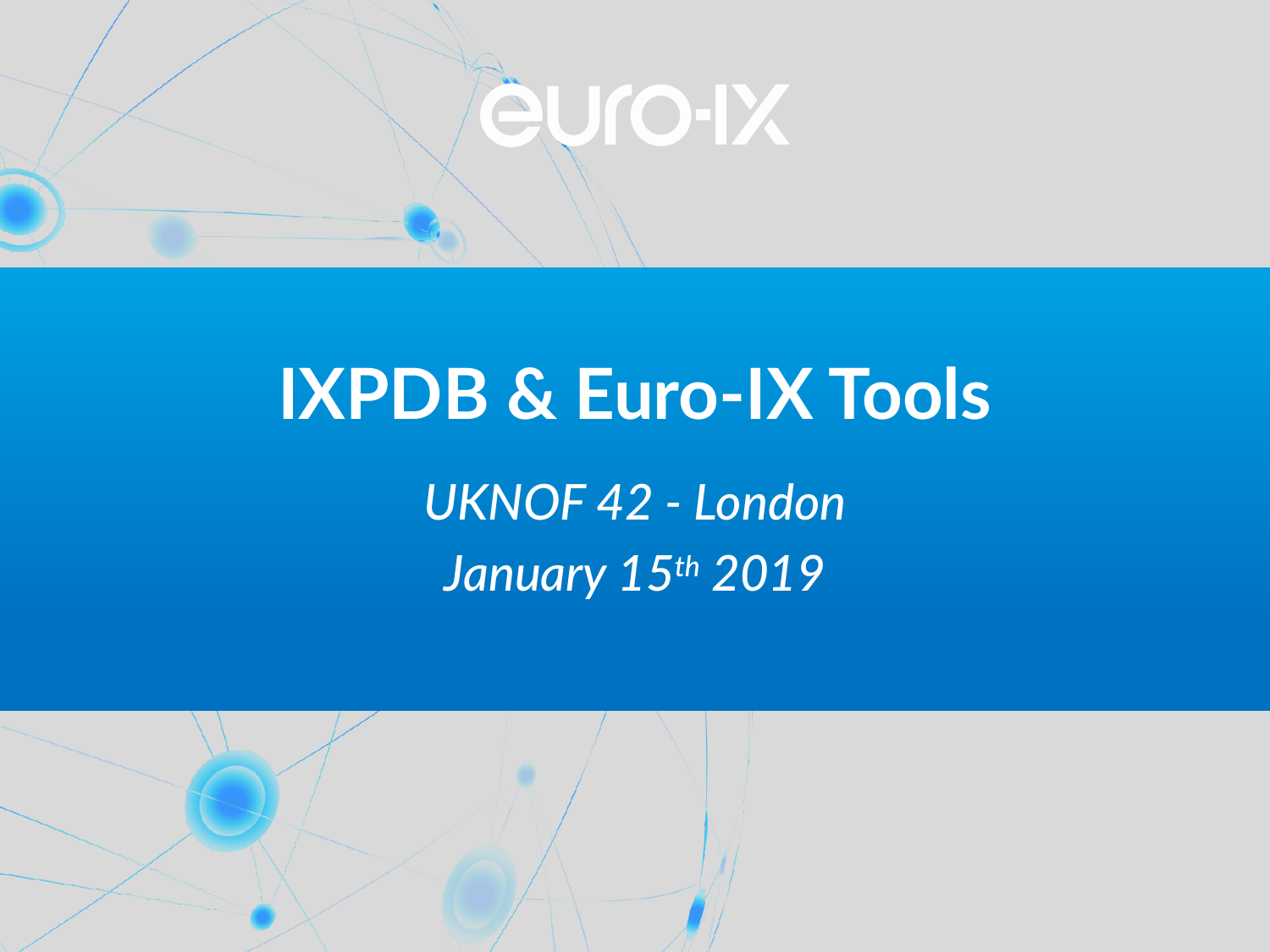

# IXPDB & Euro-IX Tools
UKNOF 42 - London
January 15th 2019